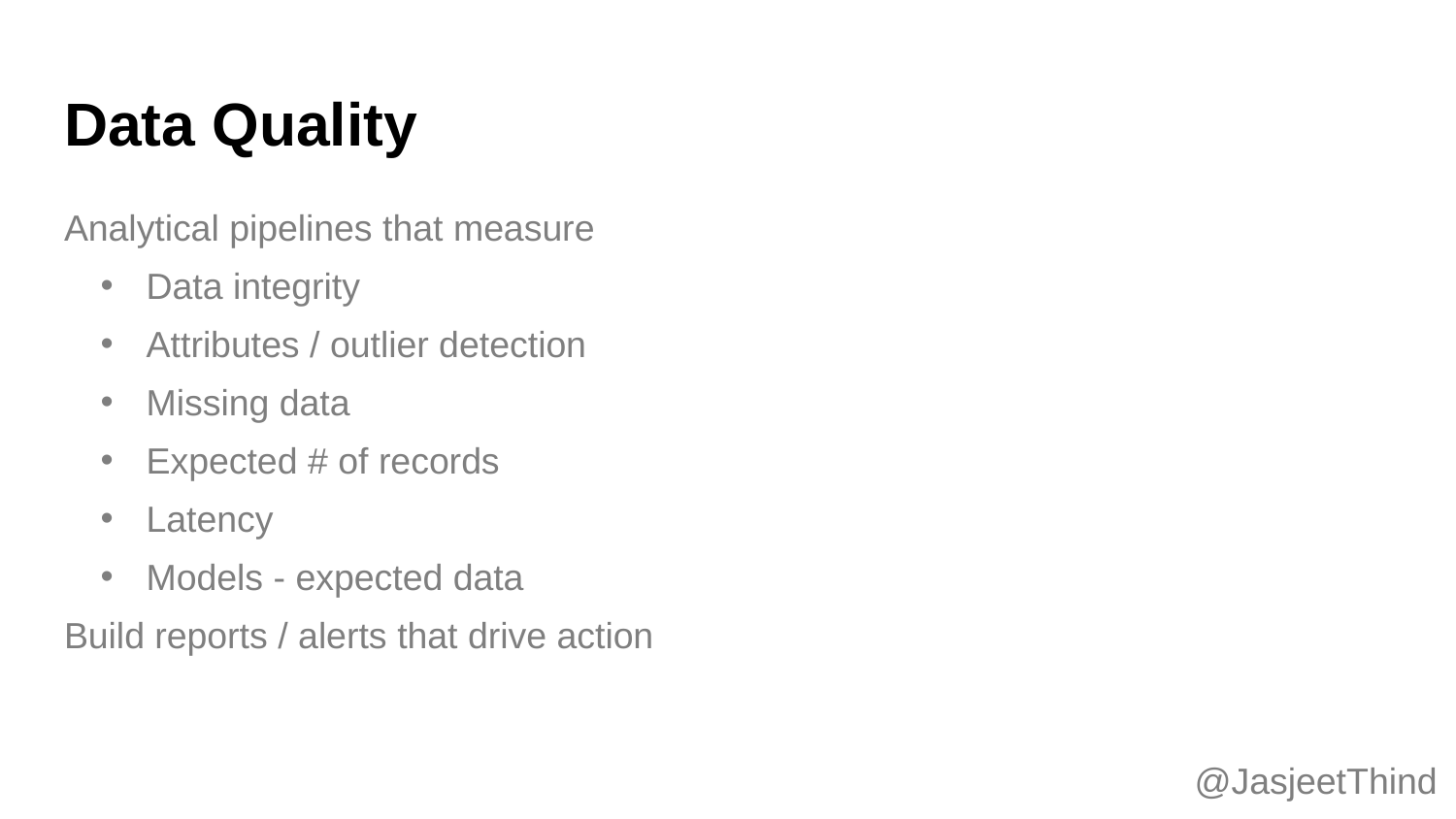

# Data Quality
Analytical pipelines that measure
Data integrity
Attributes / outlier detection
Missing data
Expected # of records
Latency
Models - expected data
Build reports / alerts that drive action
@JasjeetThind